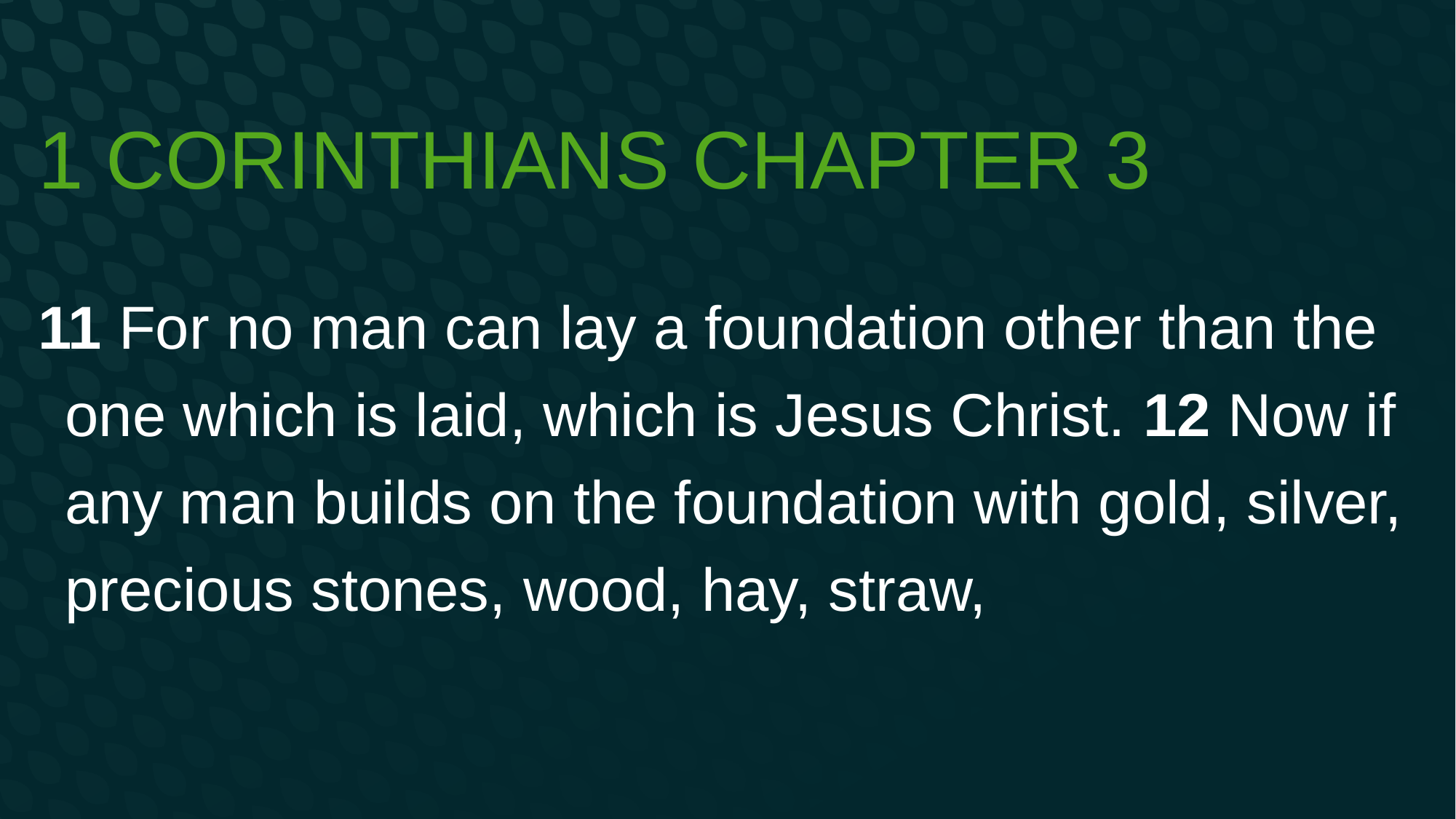

# 1 Corinthians Chapter 3
11 For no man can lay a foundation other than the one which is laid, which is Jesus Christ. 12 Now if any man builds on the foundation with gold, silver, precious stones, wood, hay, straw,